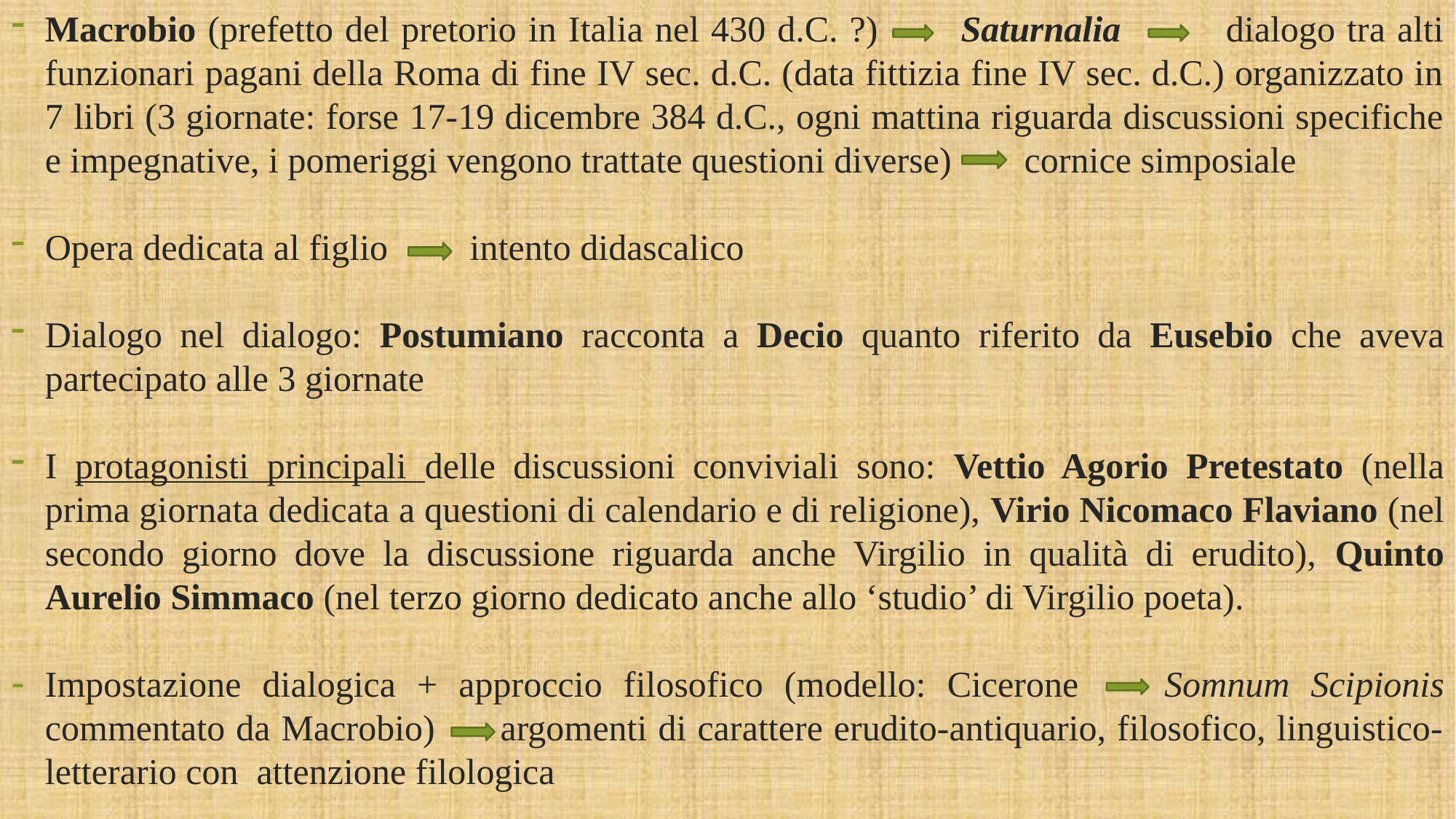

Macrobio (prefetto del pretorio in Italia nel 430 d.C. ?)       Saturnalia         dialogo tra alti funzionari pagani della Roma di fine IV sec. d.C. (data fittizia fine IV sec. d.C.) organizzato in 7 libri (3 giornate: forse 17-19 dicembre 384 d.C., ogni mattina riguarda discussioni specifiche e impegnative, i pomeriggi vengono trattate questioni diverse)        cornice simposiale

Opera dedicata al figlio         intento didascalico

Dialogo nel dialogo: Postumiano racconta a Decio quanto riferito da Eusebio che aveva partecipato alle 3 giornate

I protagonisti principali delle discussioni conviviali sono: Vettio Agorio Pretestato (nella prima giornata dedicata a questioni di calendario e di religione), Virio Nicomaco Flaviano (nel secondo giorno dove la discussione riguarda anche Virgilio in qualità di erudito), Quinto Aurelio Simmaco (nel terzo giorno dedicato anche allo ‘studio’ di Virgilio poeta).

Impostazione dialogica + approccio filosofico (modello: Cicerone    Somnum Scipionis commentato da Macrobio)      argomenti di carattere erudito-antiquario, filosofico, linguistico-letterario con  attenzione filologica